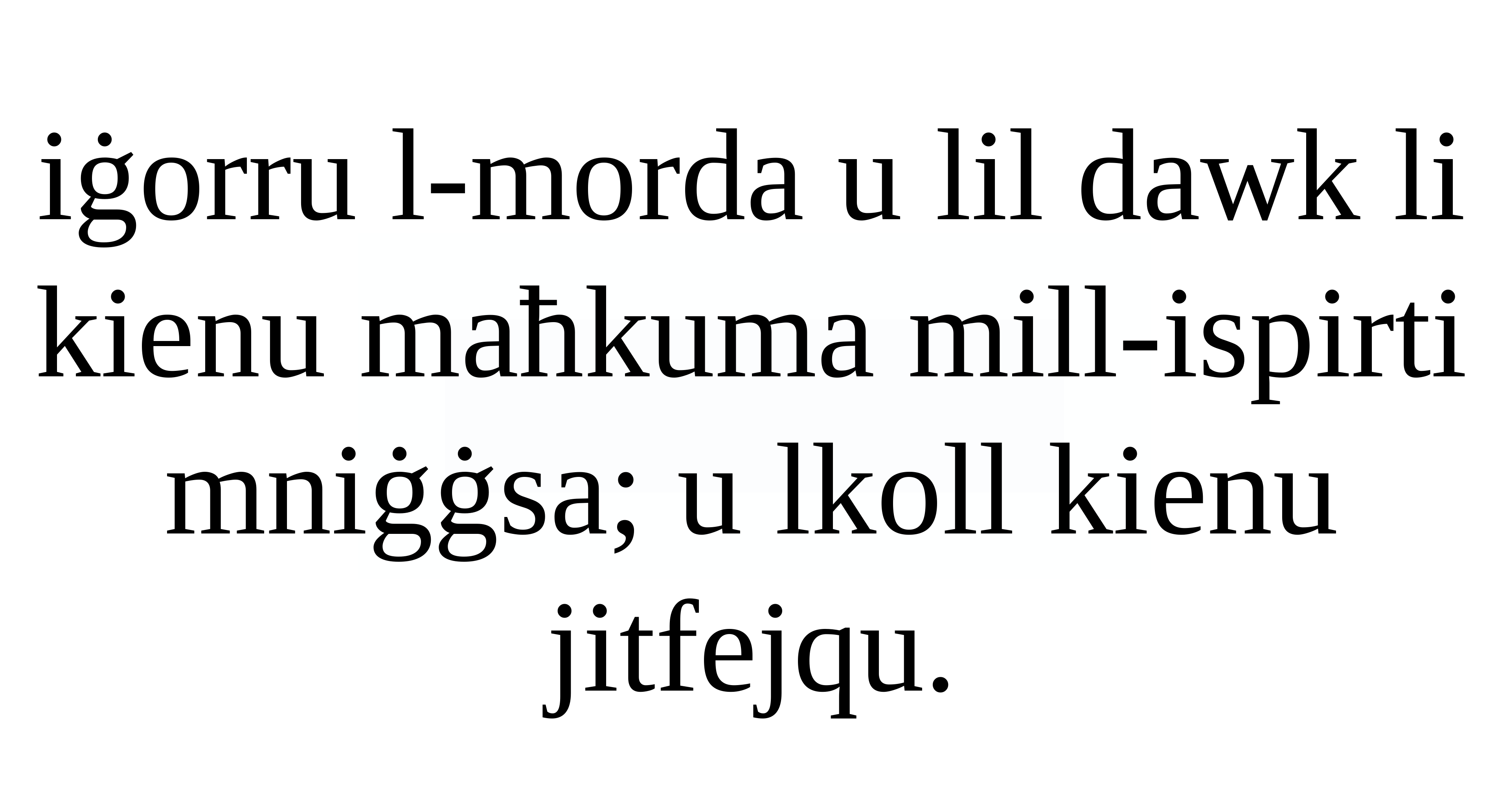

iġorru l-morda u lil dawk li kienu maħkuma mill-ispirti mniġġsa; u lkoll kienu jitfejqu.